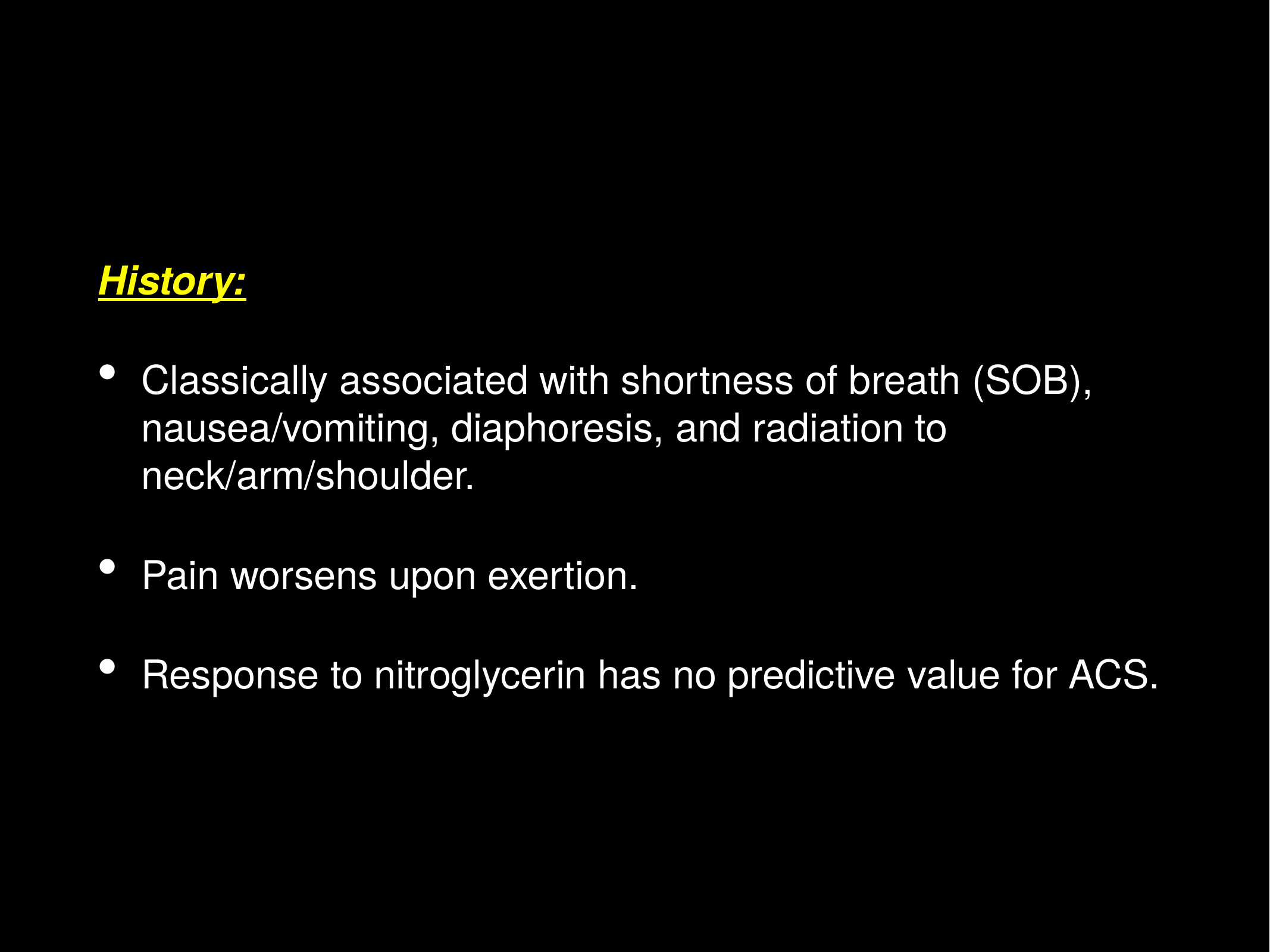

History:
Classically associated with shortness of breath (SOB), nausea/vomiting, diaphoresis, and radiation to neck/arm/shoulder.
Pain worsens upon exertion.
Response to nitroglycerin has no predictive value for ACS.